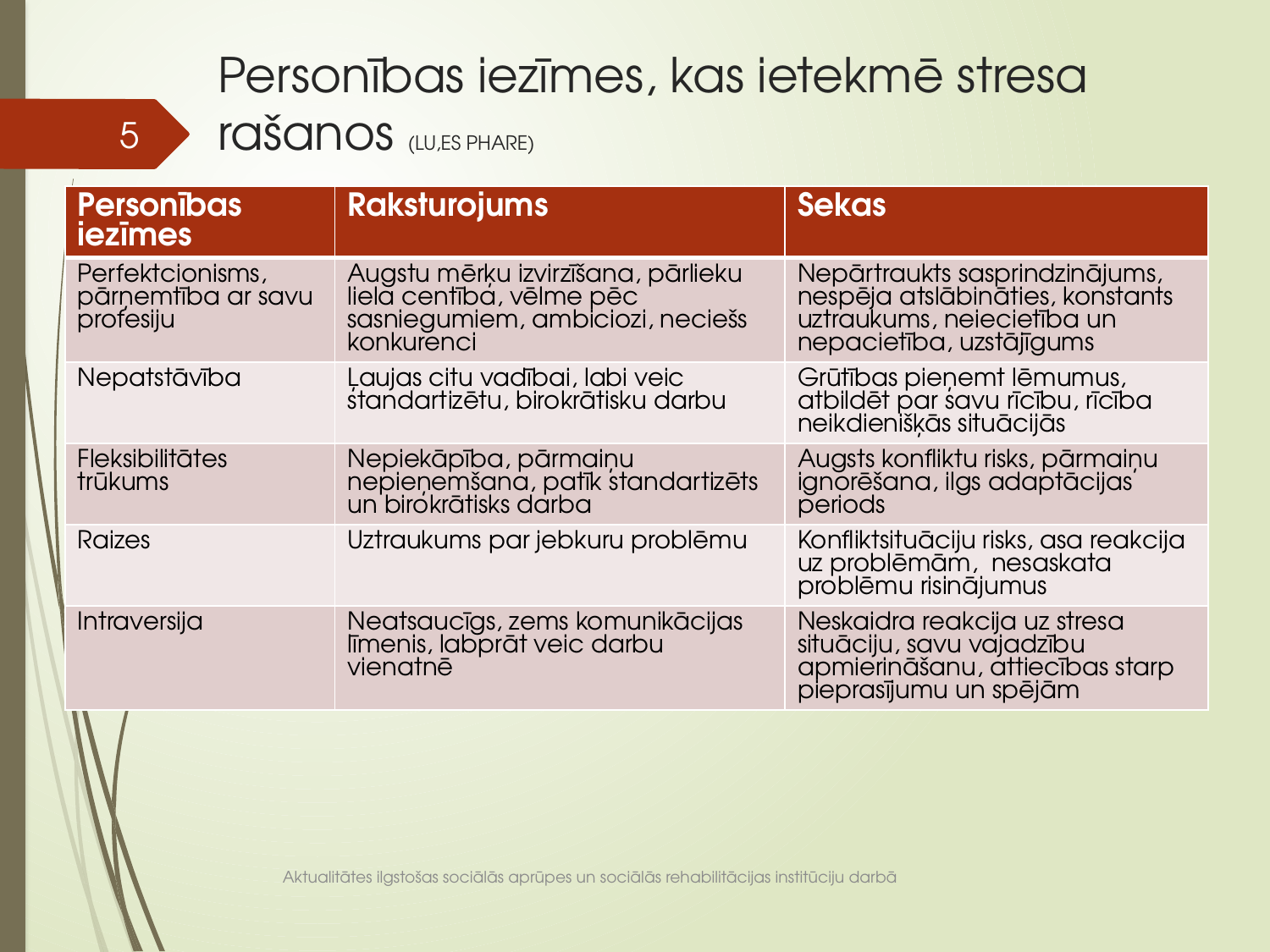

# Personības iezīmes, kas ietekmē stresa rašanos (LU,ES PHARE)
5
| Personības iezīmes | Raksturojums | Sekas |
| --- | --- | --- |
| Perfektcionisms, pārņemtība ar savu profesiju | Augstu mērķu izvirzīšana, pārlieku liela centība, vēlme pēc sasniegumiem, ambiciozi, neciešs konkurenci | Nepārtraukts sasprindzinājums, nespēja atslābināties, konstants uztraukums, neiecietība un nepacietība, uzstājīgums |
| Nepatstāvība | Ļaujas citu vadībai, labi veic standartizētu, birokrātisku darbu | Grūtības pieņemt lēmumus, atbildēt par savu rīcību, rīcība neikdienišķās situācijās |
| Fleksibilitātes trūkums | Nepiekāpība, pārmaiņu nepieņemšana, patīk standartizēts un birokrātisks darba | Augsts konfliktu risks, pārmaiņu ignorēšana, ilgs adaptācijas periods |
| Raizes | Uztraukums par jebkuru problēmu | Konfliktsituāciju risks, asa reakcija uz problēmām, nesaskata problēmu risinājumus |
| Intraversija | Neatsaucīgs, zems komunikācijas līmenis, labprāt veic darbu vienatnē | Neskaidra reakcija uz stresa situāciju, savu vajadzību apmierināšanu, attiecības starp pieprasījumu un spējām |

Aktualitātes ilgstošas sociālās aprūpes un sociālās rehabilitācijas institūciju darbā